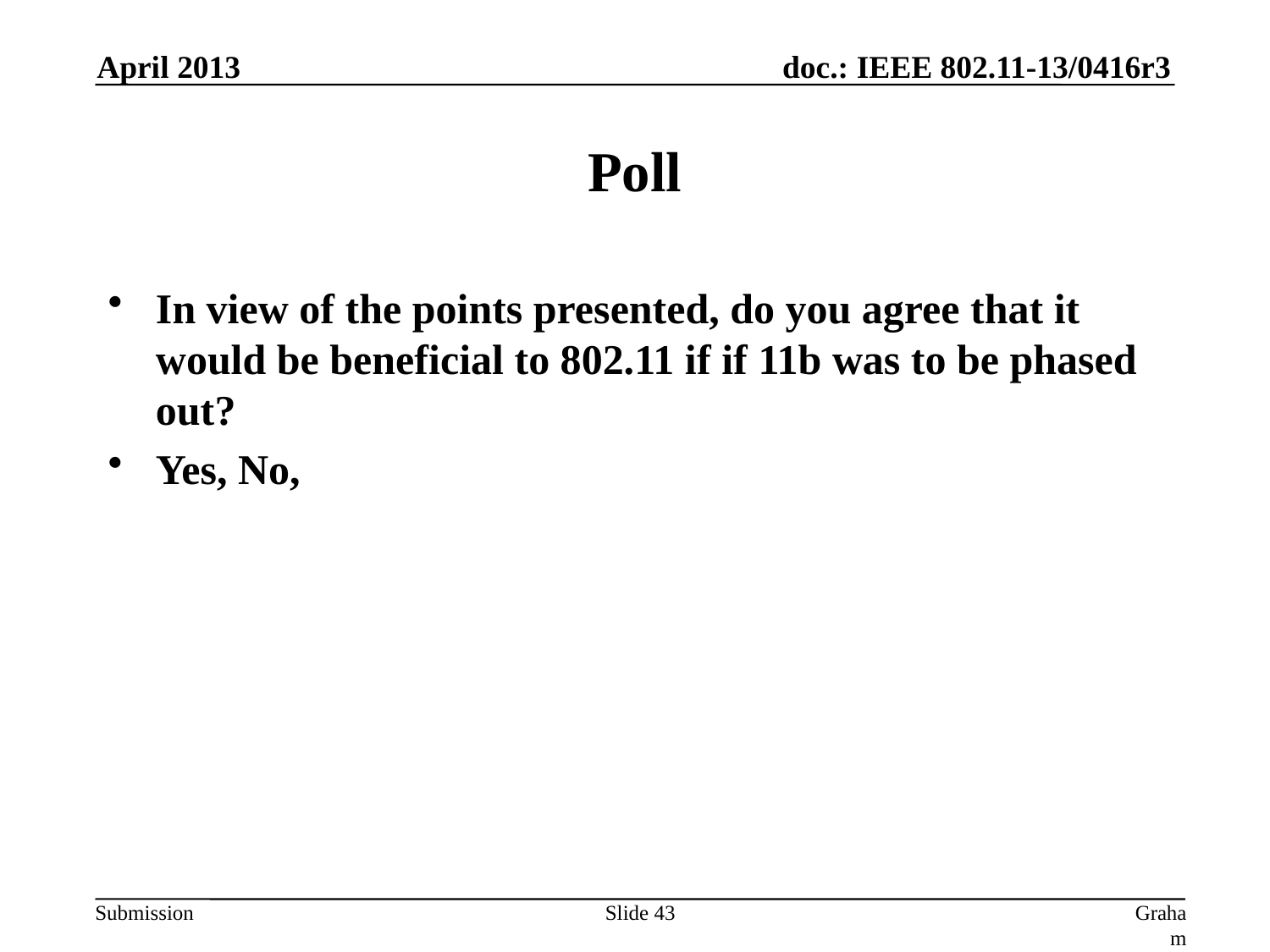

April 2013
# Poll
In view of the points presented, do you agree that it would be beneficial to 802.11 if if 11b was to be phased out?
Yes, No,

Slide 43
Graham Smith, DSP Group